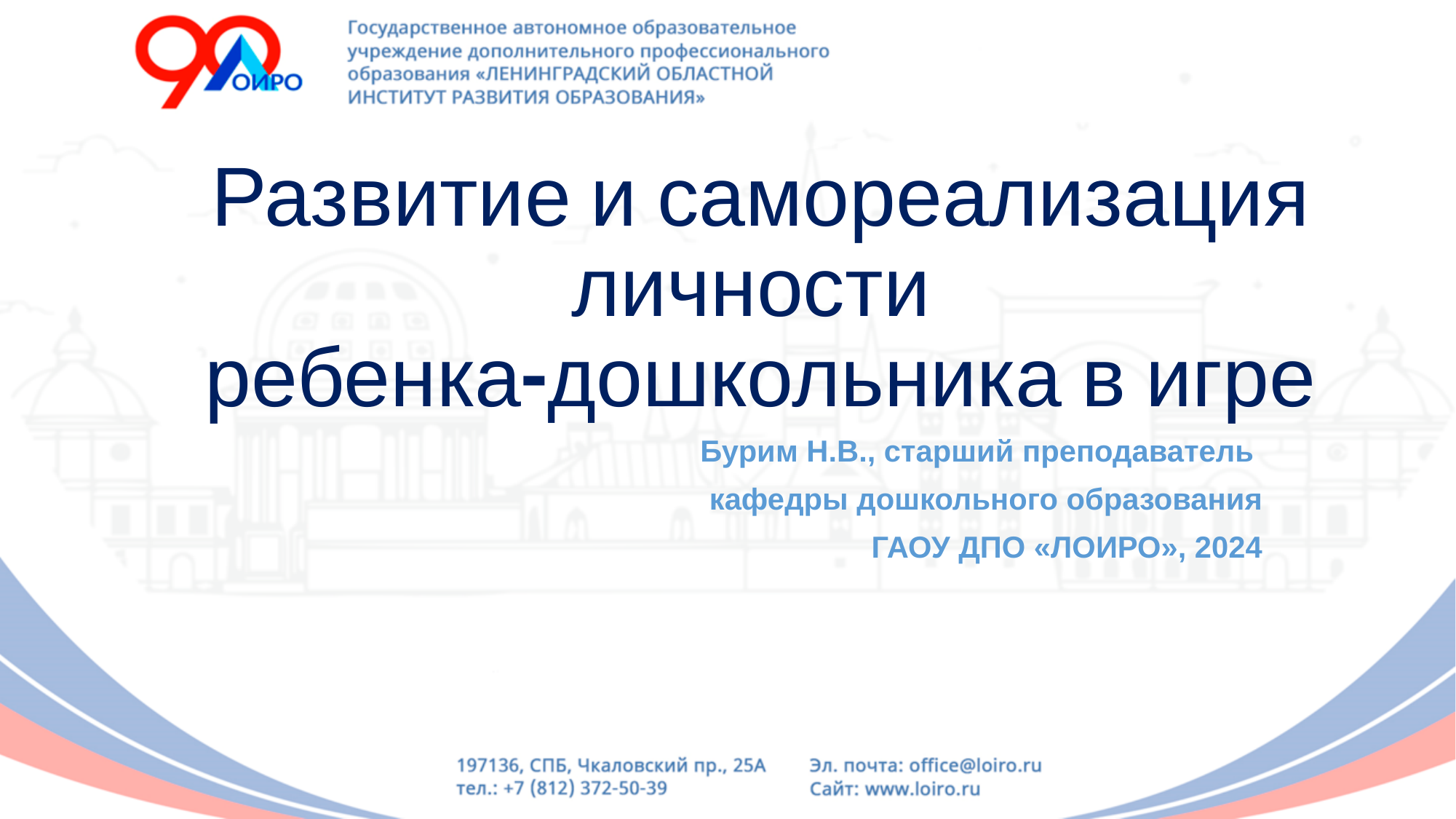

# Развитие и самореализация личности ребенка-дошкольника в игре
Бурим Н.В., старший преподаватель
кафедры дошкольного образования
ГАОУ ДПО «ЛОИРО», 2024